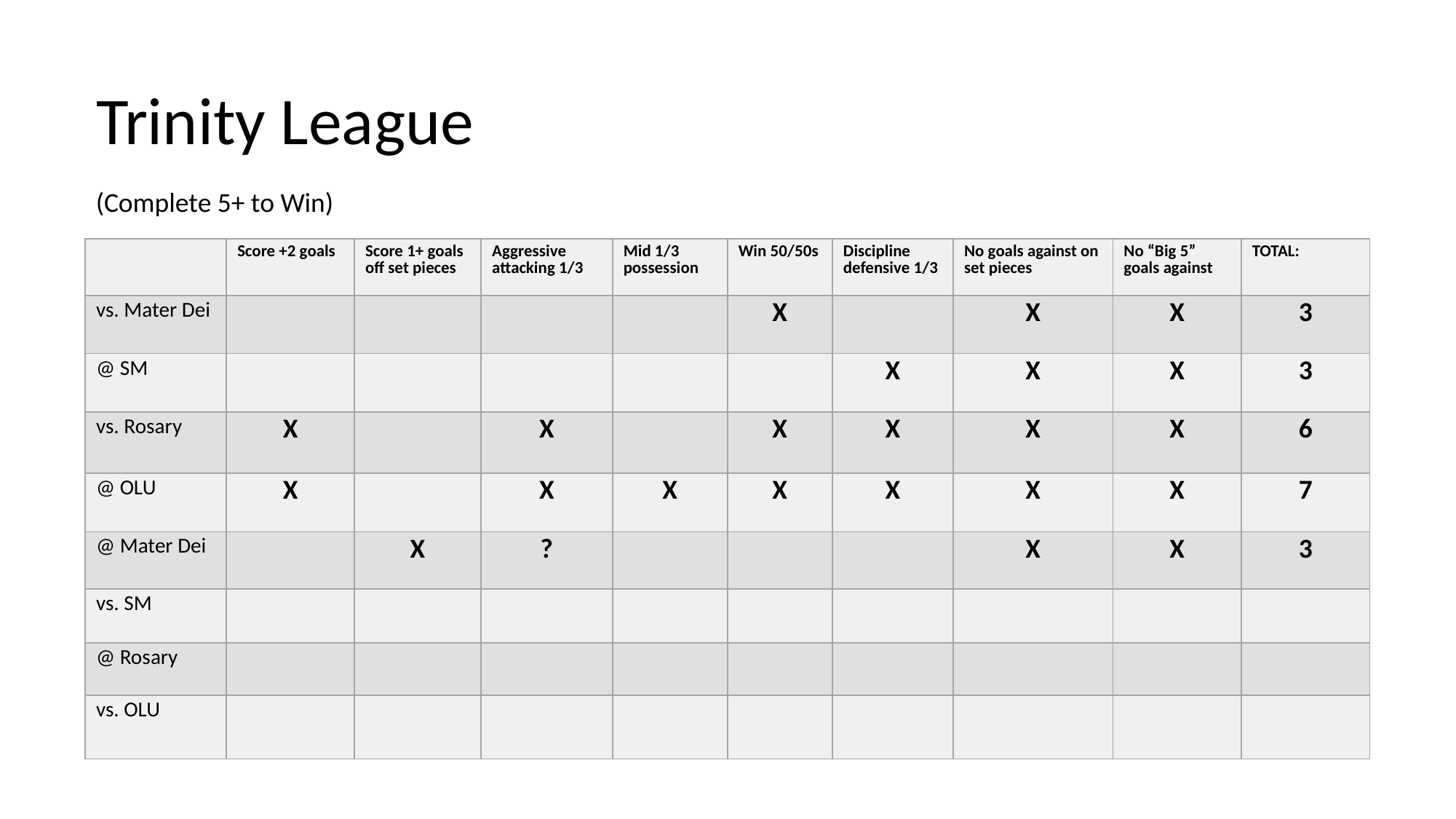

# Trinity League
(Complete 5+ to Win)
|  | Score +2 goals | Score 1+ goals off set pieces | Aggressive attacking 1/3 | Mid 1/3 possession | Win 50/50s | Discipline defensive 1/3 | No goals against on set pieces | No “Big 5” goals against | TOTAL: |
| --- | --- | --- | --- | --- | --- | --- | --- | --- | --- |
| vs. Mater Dei |  |  |  |  | X |  | X | X | 3 |
| @ SM |  |  |  |  |  | X | X | X | 3 |
| vs. Rosary | X |  | X |  | X | X | X | X | 6 |
| @ OLU | X |  | X | X | X | X | X | X | 7 |
| @ Mater Dei |  | X | ? |  |  |  | X | X | 3 |
| vs. SM |  |  |  |  |  |  |  |  |  |
| @ Rosary |  |  |  |  |  |  |  |  |  |
| vs. OLU |  |  |  |  |  |  |  |  |  |